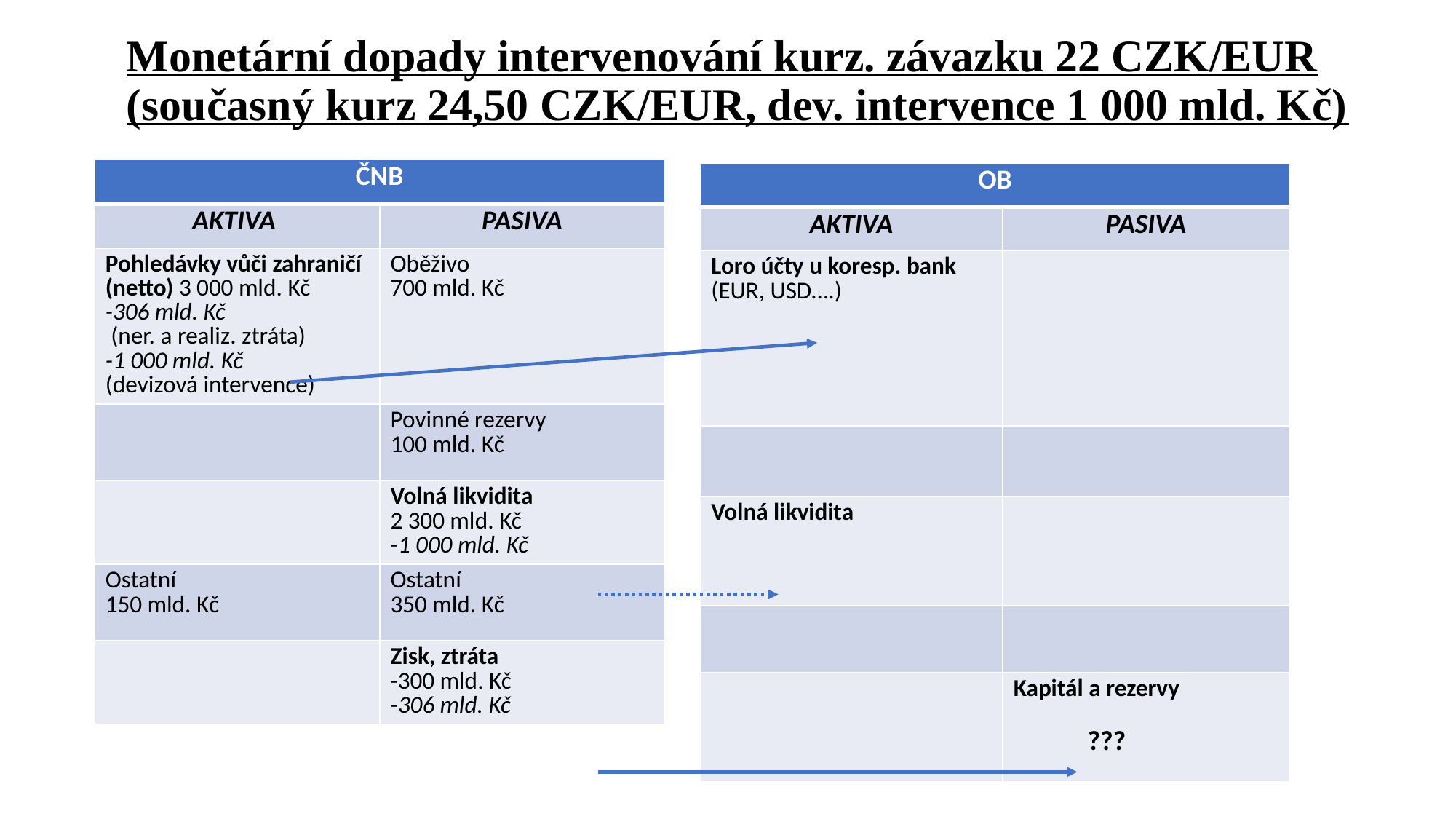

# Monetární dopady intervenování kurz. závazku 22 CZK/EUR (současný kurz 24,50 CZK/EUR, dev. intervence 1 000 mld. Kč)
| ČNB |  |
| --- | --- |
| AKTIVA | PASIVA |
| Pohledávky vůči zahraničí (netto) 3 000 mld. Kč -306 mld. Kč (ner. a realiz. ztráta) -1 000 mld. Kč (devizová intervence) | Oběživo 700 mld. Kč |
|  | Povinné rezervy 100 mld. Kč |
|  | Volná likvidita 2 300 mld. Kč -1 000 mld. Kč |
| Ostatní 150 mld. Kč | Ostatní 350 mld. Kč |
|  | Zisk, ztráta -300 mld. Kč -306 mld. Kč |
| OB |  |
| --- | --- |
| AKTIVA | PASIVA |
| Loro účty u koresp. bank (EUR, USD….) |  |
|  |  |
| Volná likvidita |  |
|  |  |
|  | Kapitál a rezervy ??? |